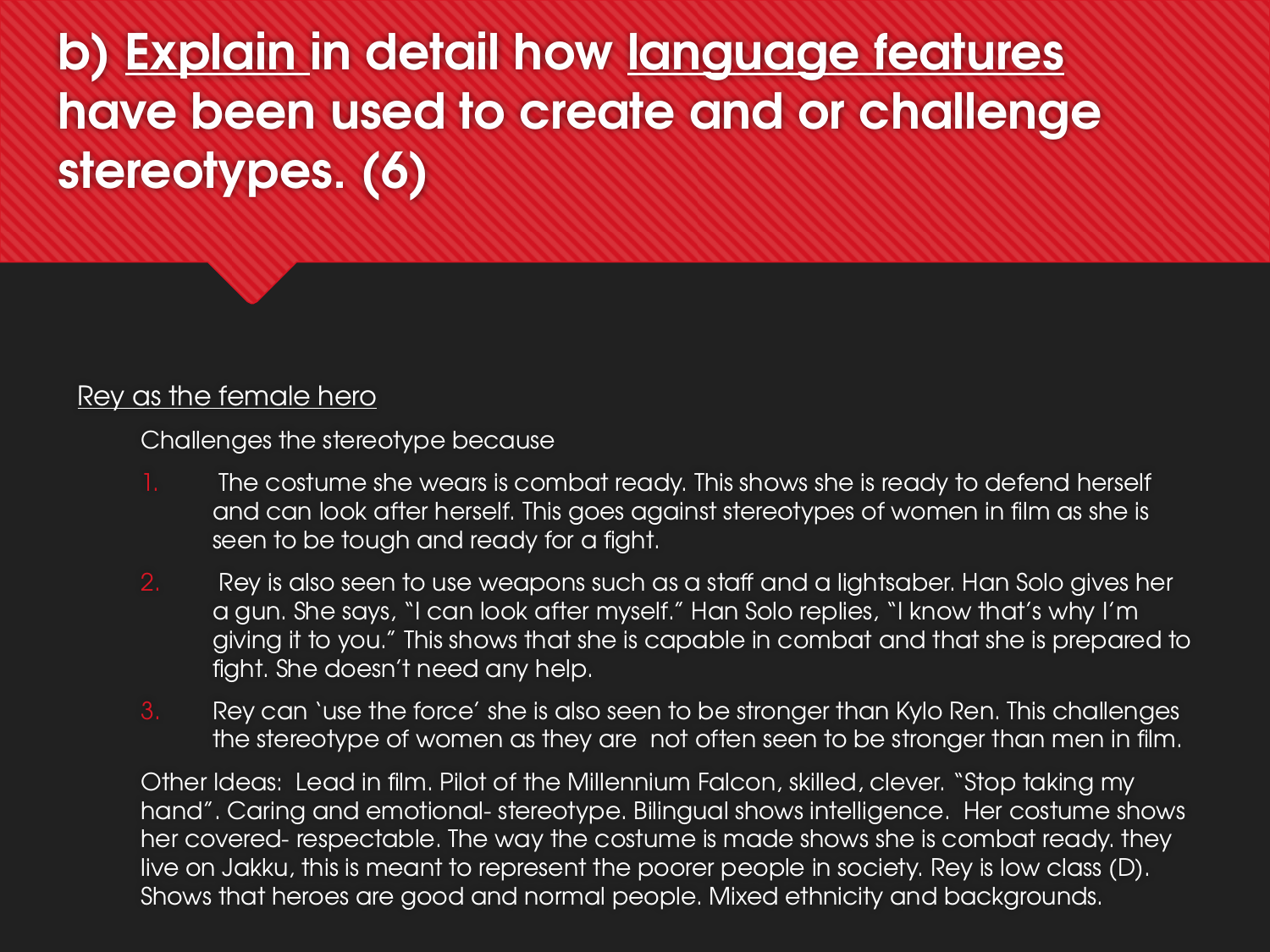

# b) Explain in detail how language features have been used to create and or challenge stereotypes. (6)

Rey as the female hero
Challenges the stereotype because
 The costume she wears is combat ready. This shows she is ready to defend herself and can look after herself. This goes against stereotypes of women in film as she is seen to be tough and ready for a fight.
 Rey is also seen to use weapons such as a staff and a lightsaber. Han Solo gives her a gun. She says, “I can look after myself.” Han Solo replies, “I know that’s why I’m giving it to you.” This shows that she is capable in combat and that she is prepared to fight. She doesn’t need any help.
Rey can ‘use the force’ she is also seen to be stronger than Kylo Ren. This challenges the stereotype of women as they are  not often seen to be stronger than men in film.
Other Ideas:  Lead in film. Pilot of the Millennium Falcon, skilled, clever. “Stop taking my hand”. Caring and emotional- stereotype. Bilingual shows intelligence.  Her costume shows her covered- respectable. The way the costume is made shows she is combat ready. they live on Jakku, this is meant to represent the poorer people in society. Rey is low class (D). Shows that heroes are good and normal people. Mixed ethnicity and backgrounds.